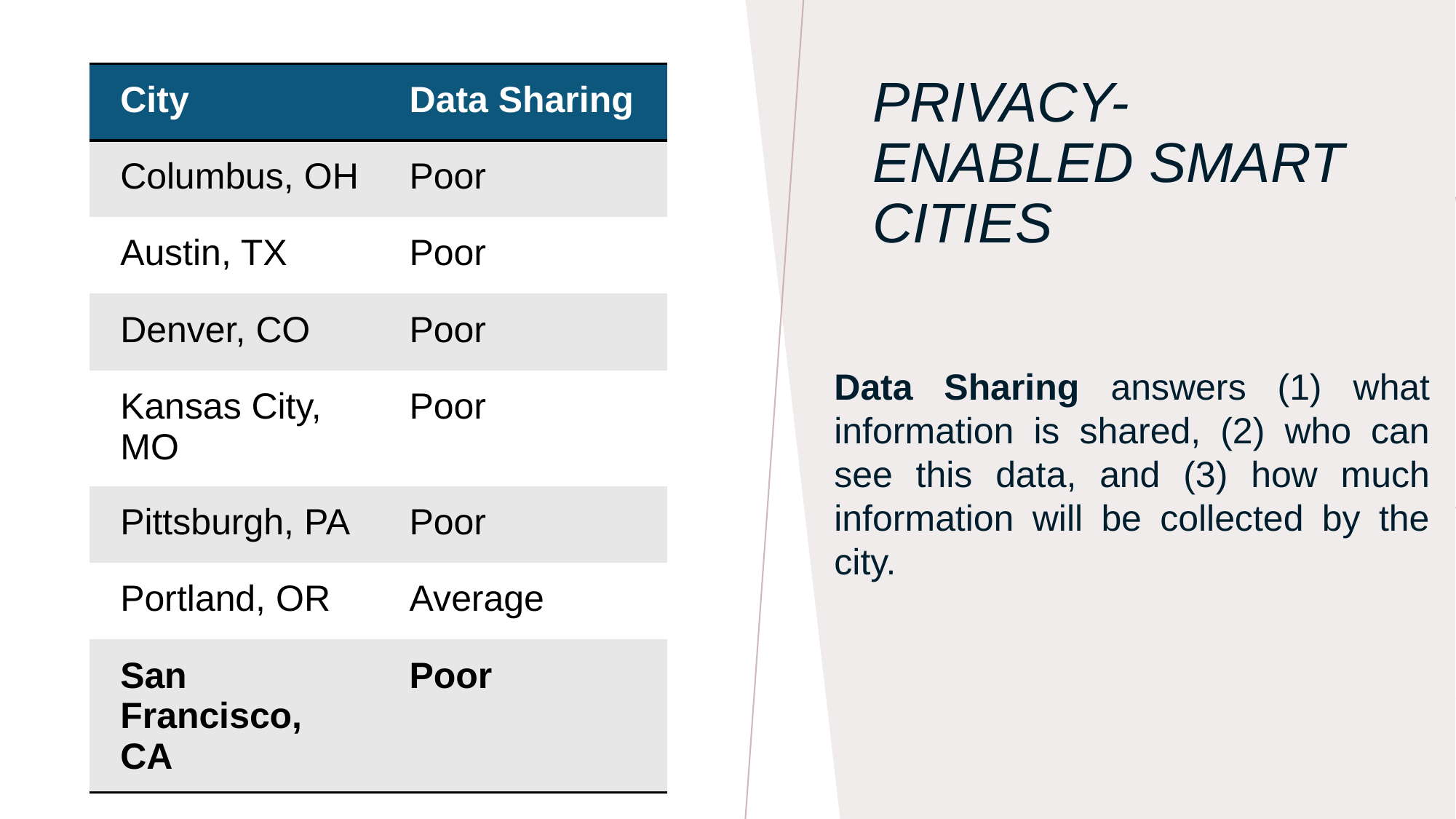

| City | Data Sharing |
| --- | --- |
| Columbus, OH | Poor |
| Austin, TX | Poor |
| Denver, CO | Poor |
| Kansas City, MO | Poor |
| Pittsburgh, PA | Poor |
| Portland, OR | Average |
| San Francisco, CA | Poor |
# Privacy- enabled Smart cities
Data Sharing answers (1) what information is shared, (2) who can see this data, and (3) how much information will be collected by the city.